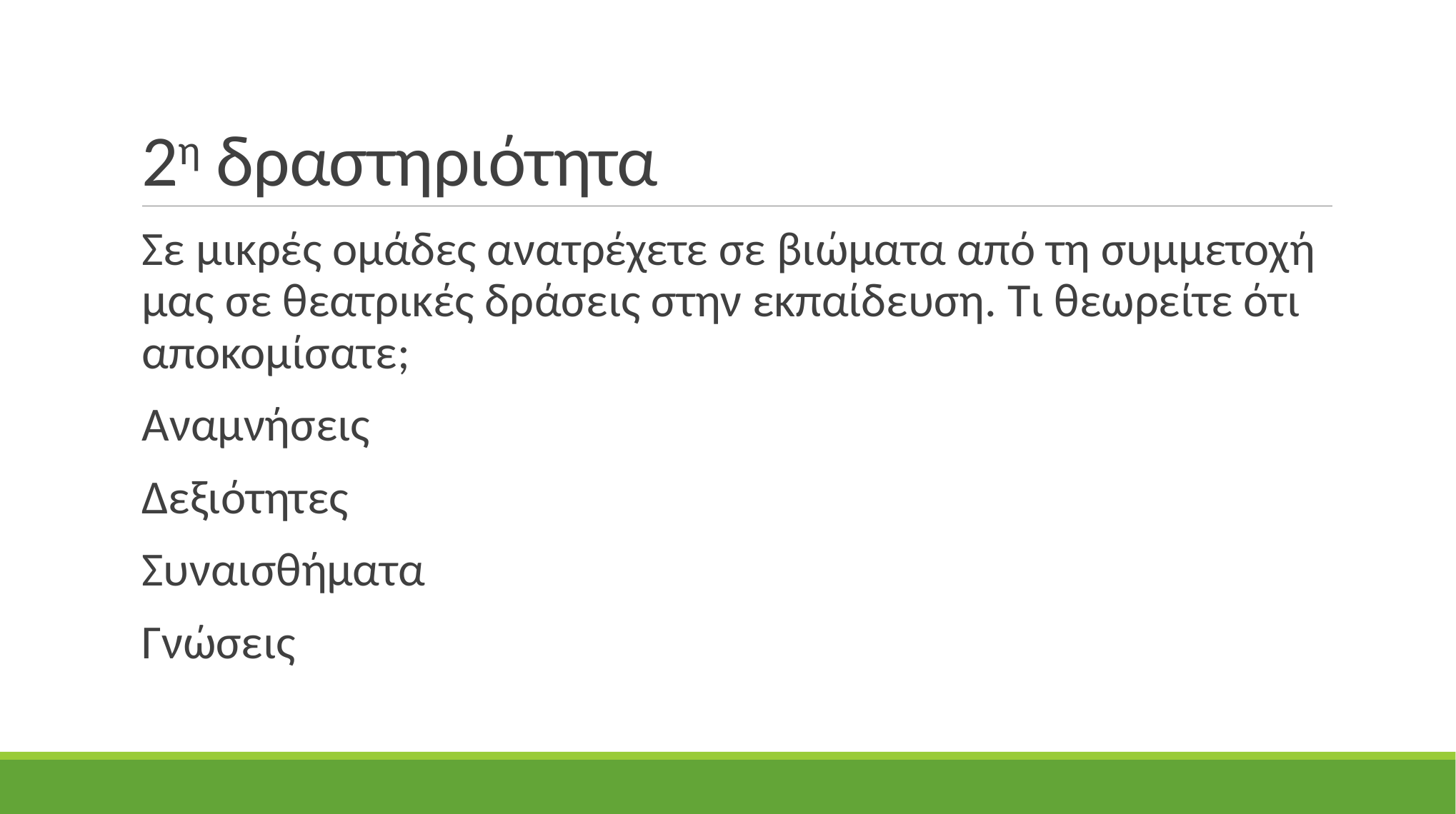

# 2η δραστηριότητα
Σε μικρές ομάδες ανατρέχετε σε βιώματα από τη συμμετοχή μας σε θεατρικές δράσεις στην εκπαίδευση. Τι θεωρείτε ότι αποκομίσατε;
Αναμνήσεις
 Δεξιότητες
Συναισθήματα
Γνώσεις